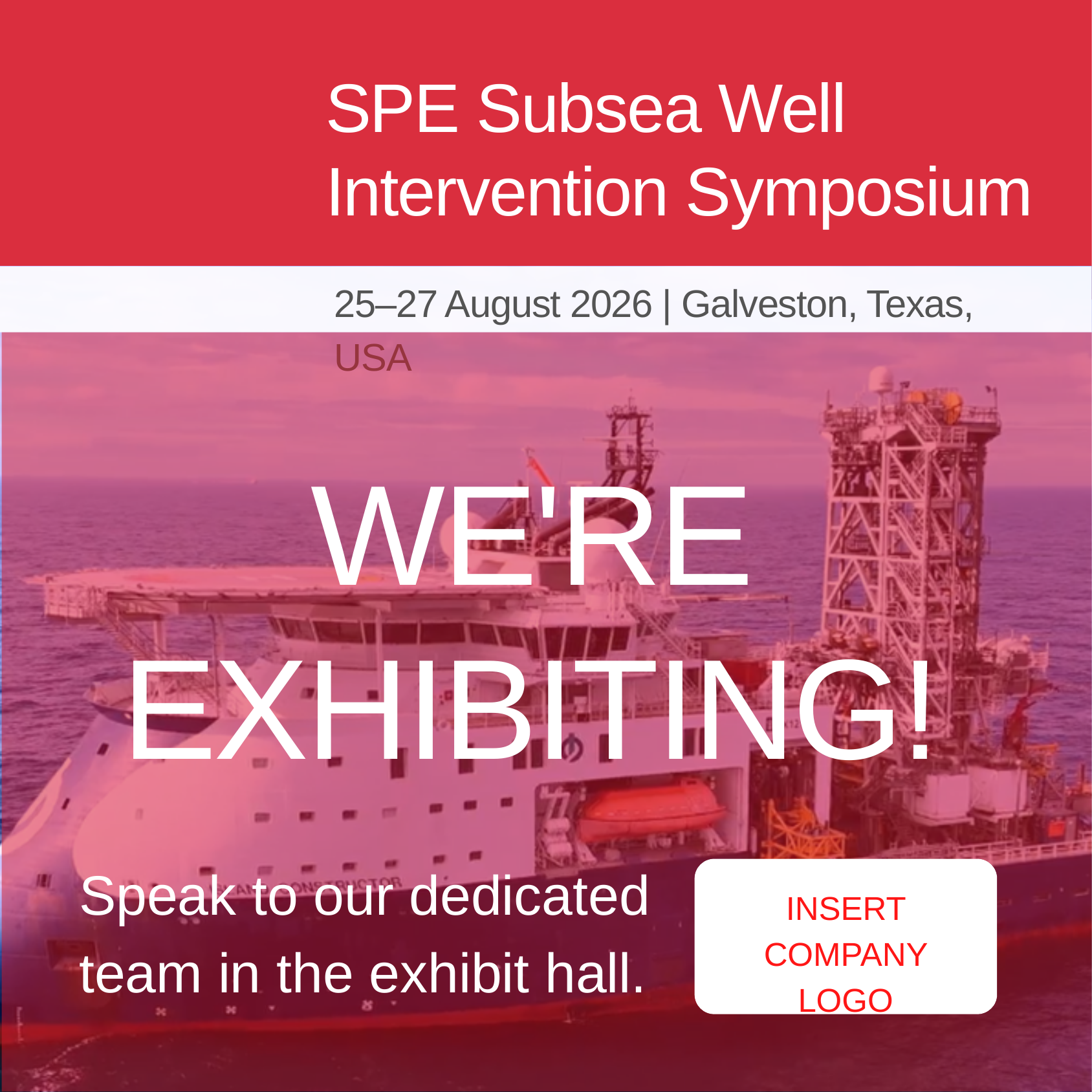

SPE Subsea Well Intervention Symposium

25–27 August 2026 | Galveston, Texas, USA

WE'RE EXHIBITING!
Speak to our dedicated
team in the exhibit hall.

INSERT COMPANY LOGO